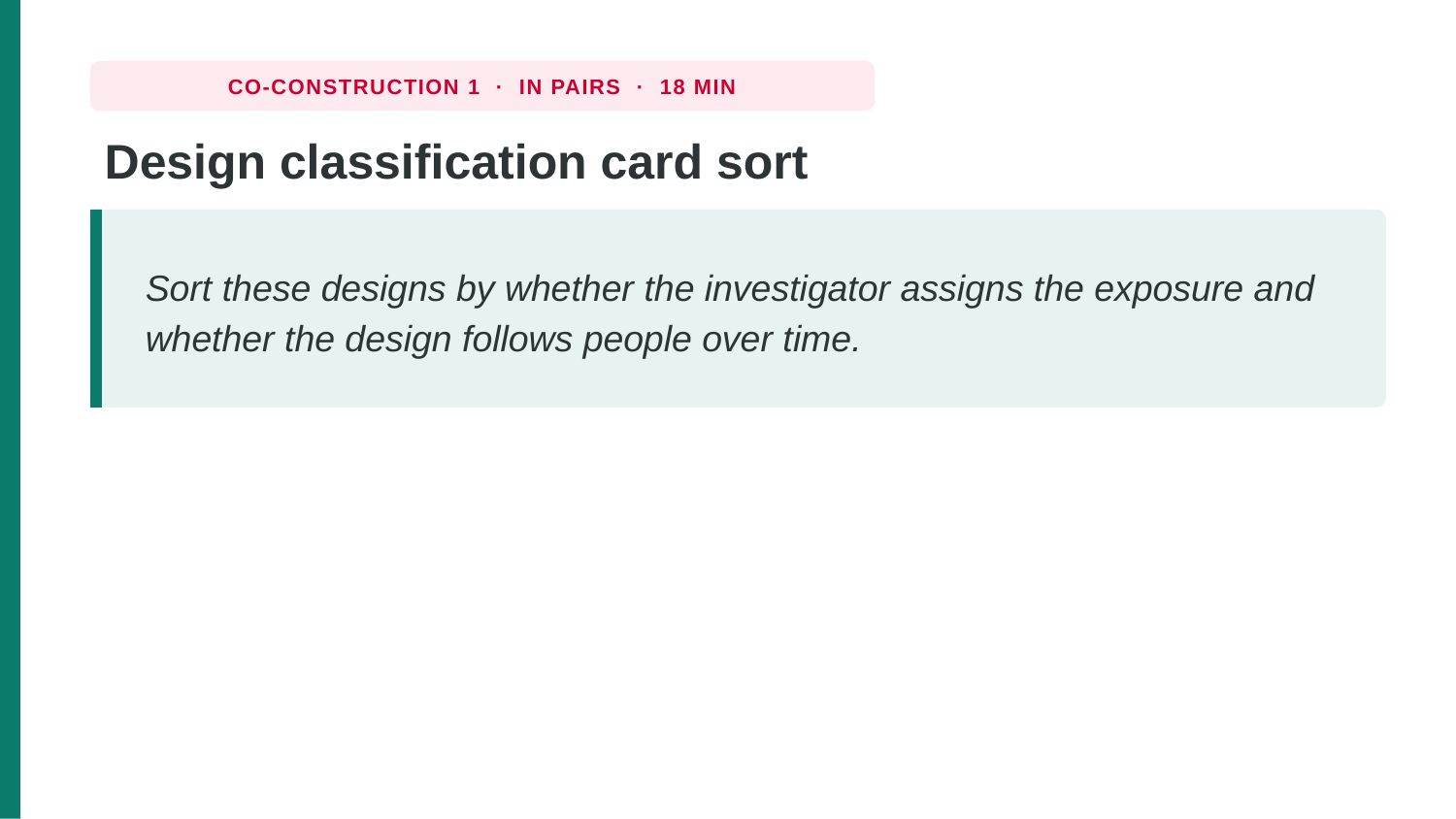

CO-CONSTRUCTION 1  ·  IN PAIRS  ·  18 MIN
Design classification card sort

Sort these designs by whether the investigator assigns the exposure and whether the design follows people over time.